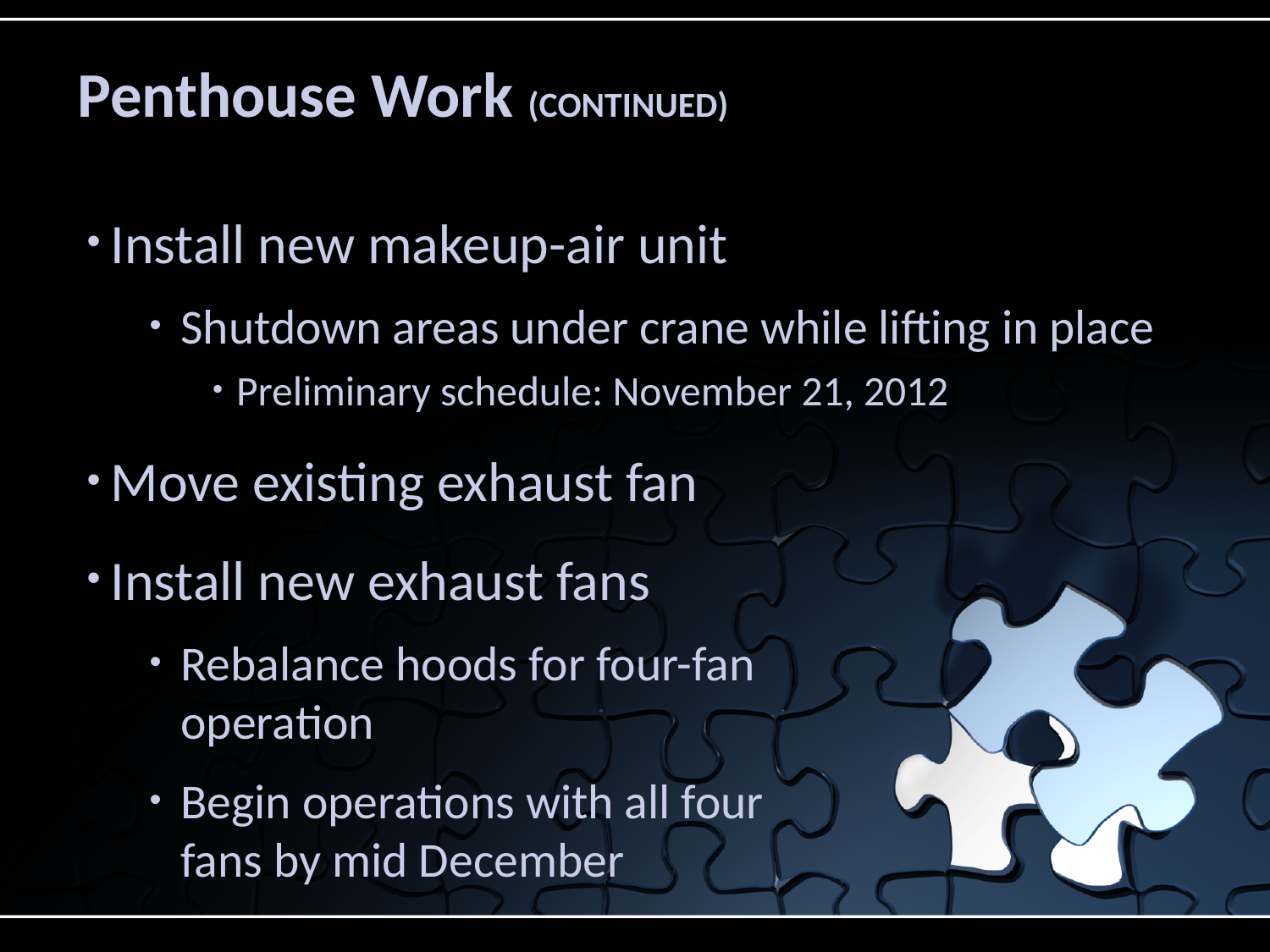

# Penthouse Work (CONTINUED)
Install new makeup-air unit
Shutdown areas under crane while lifting in place
Preliminary schedule: November 21, 2012
Move existing exhaust fan
Install new exhaust fans
Rebalance hoods for four-fan
operation
Begin operations with all four
fans by mid December